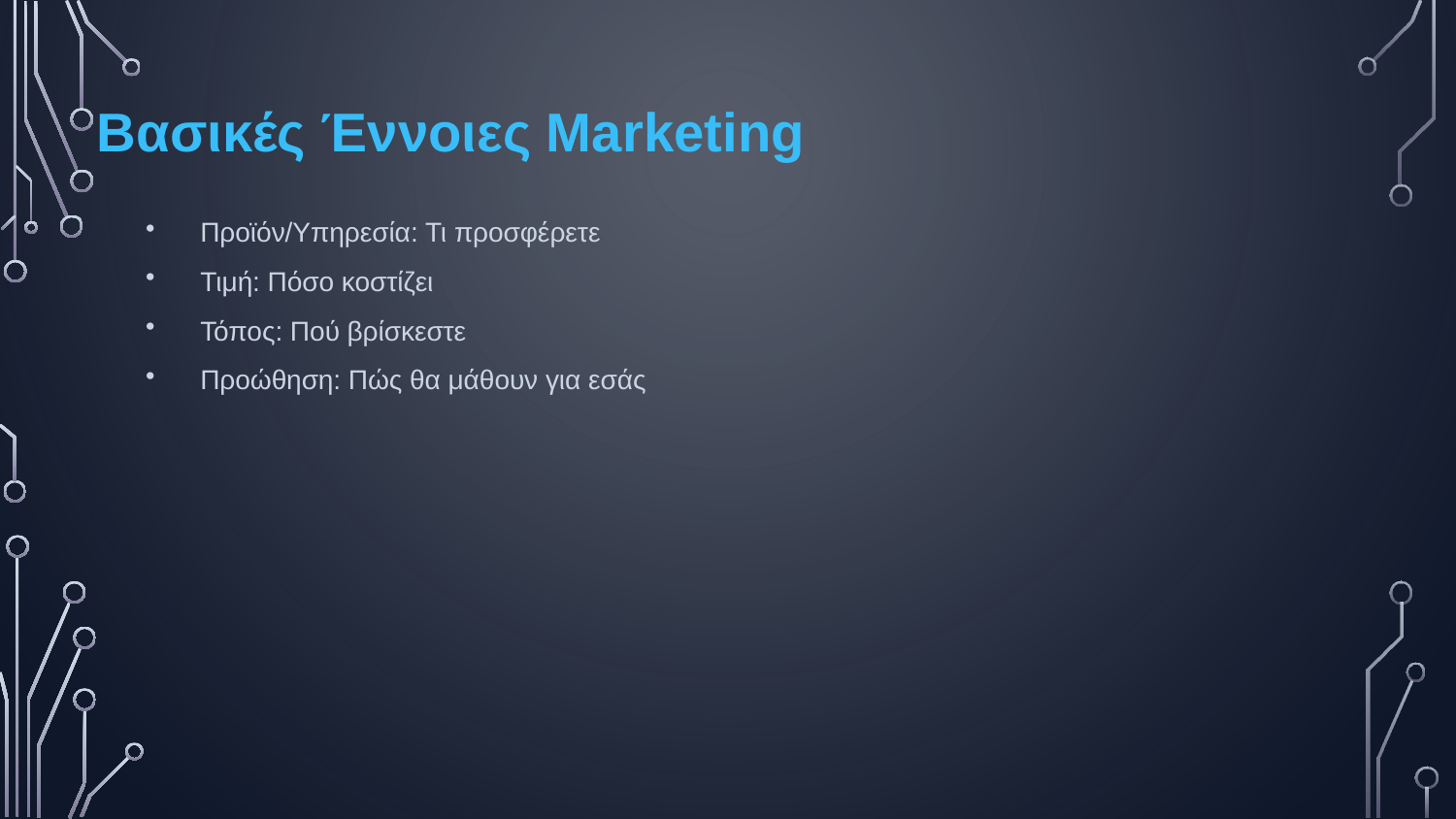

Βασικές Έννοιες Marketing
Προϊόν/Υπηρεσία: Τι προσφέρετε
Τιμή: Πόσο κοστίζει
Τόπος: Πού βρίσκεστε
Προώθηση: Πώς θα μάθουν για εσάς